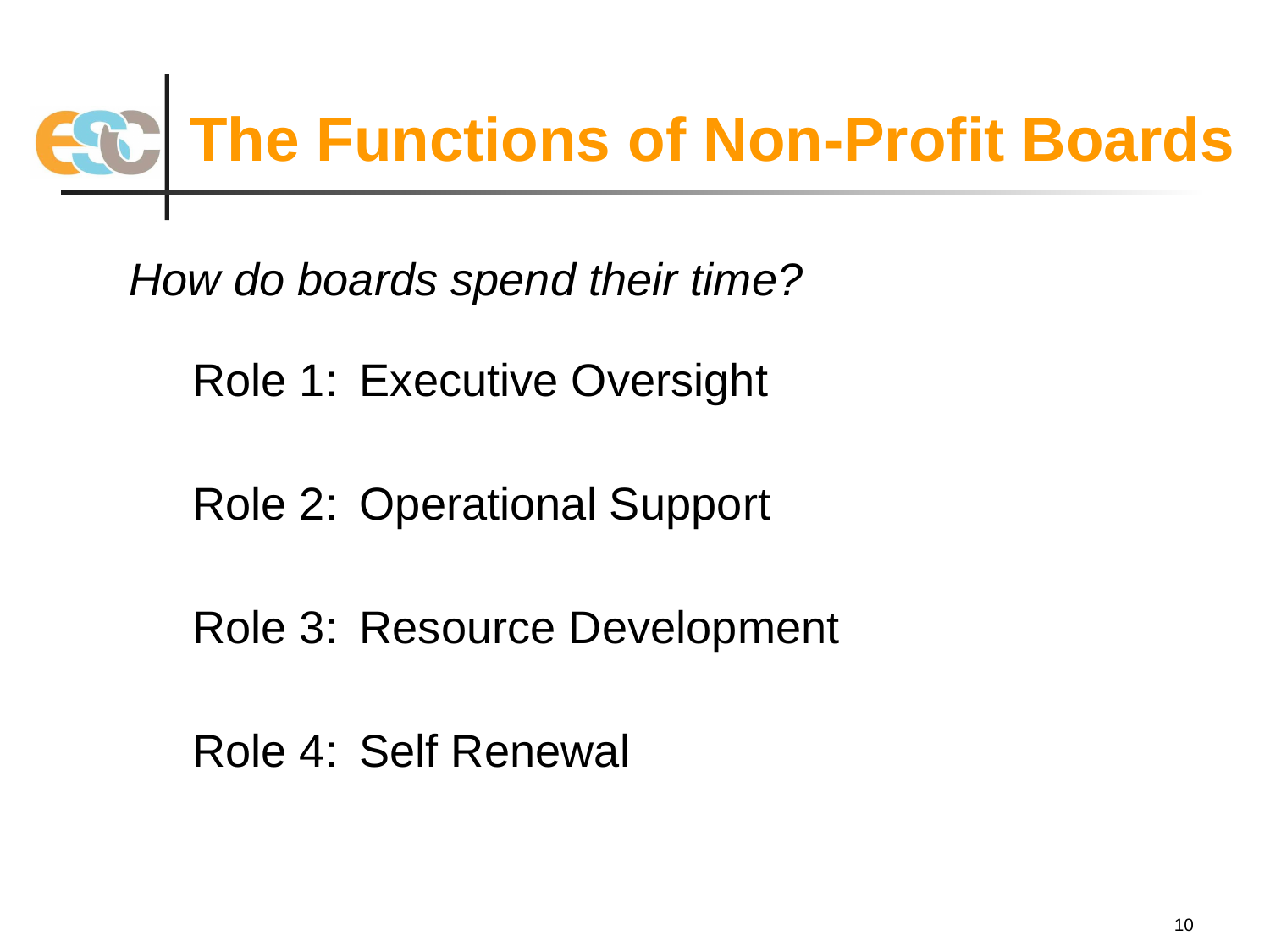

# The Functions of Non-Profit Boards
How do boards spend their time?
Role 1:	Executive Oversight
Role 2: 	Operational Support
Role 3:	Resource Development
Role 4:	Self Renewal
10